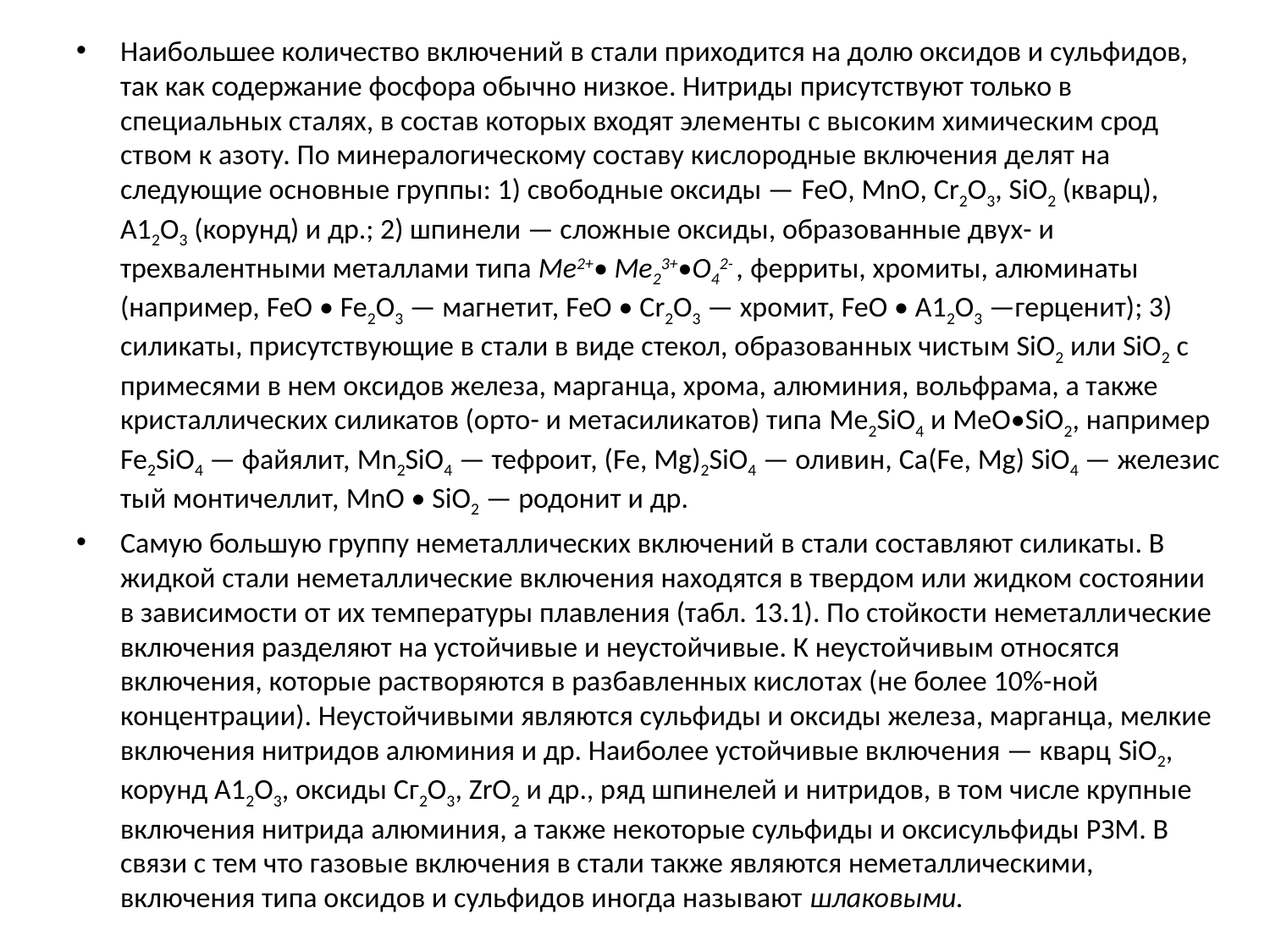

Наибольшее количество включе­ний в стали приходится на долю окси­дов и сульфидов, так как содержание фосфора обычно низкое. Нитриды присутствуют только в специальных сталях, в состав которых входят эле­менты с высоким химическим срод­ством к азоту. По минералогическому составу кислородные включения де­лят на следующие основные группы: 1) свободные оксиды — FeO, MnO, Cr2O3, SiO2 (кварц), А12О3 (корунд) и др.; 2) шпинели — сложные оксиды, образованные двух- и трехвалентны­ми металлами типа Ме2+• Ме23+•О42- , ферриты, хромиты, алюминаты (например, FeO • Fe2O3 — магнетит, FeO • Cr2O3 — хромит, FeO • А12О3 —герценит); 3) силикаты, присутствую­щие в стали в виде стекол, образован­ных чистым SiO2 или SiO2 с примеся­ми в нем оксидов железа, марганца, хрома, алюминия, вольфрама, а также кристаллических силикатов (орто- и метасиликатов) типа Me2SiO4 и MeO•SiO2, например Fe2SiO4 — файялит, Mn2SiO4 — тефроит, (Fe, Mg)2SiO4 — оливин, Ca(Fe, Mg) SiO4 — железис­тый монтичеллит, MnO • SiO2 — родо­нит и др.
Самую большую группу неметалли­ческих включений в стали составляют силикаты. В жидкой стали неметалли­ческие включения находятся в твер­дом или жидком состоянии в зависи­мости от их температуры плавления (табл. 13.1). По стойкости неметалли­ческие включения разделяют на ус­тойчивые и неустойчивые. К неустой­чивым относятся включения, которые растворяются в разбавленных кисло­тах (не более 10%-ной концентрации). Неустойчивыми являются сульфиды и оксиды железа, марганца, мелкие включения нитридов алюминия и др. Наиболее устойчивые включения — кварц SiO2, корунд А12О3, оксиды Сг2О3, ZrO2 и др., ряд шпинелей и нитридов, в том числе крупные вклю­чения нитрида алюминия, а также не­которые сульфиды и оксисульфиды РЗМ. В связи с тем что газовые вклю­чения в стали также являются неме­таллическими, включения типа окси­дов и сульфидов иногда называют шлаковыми.